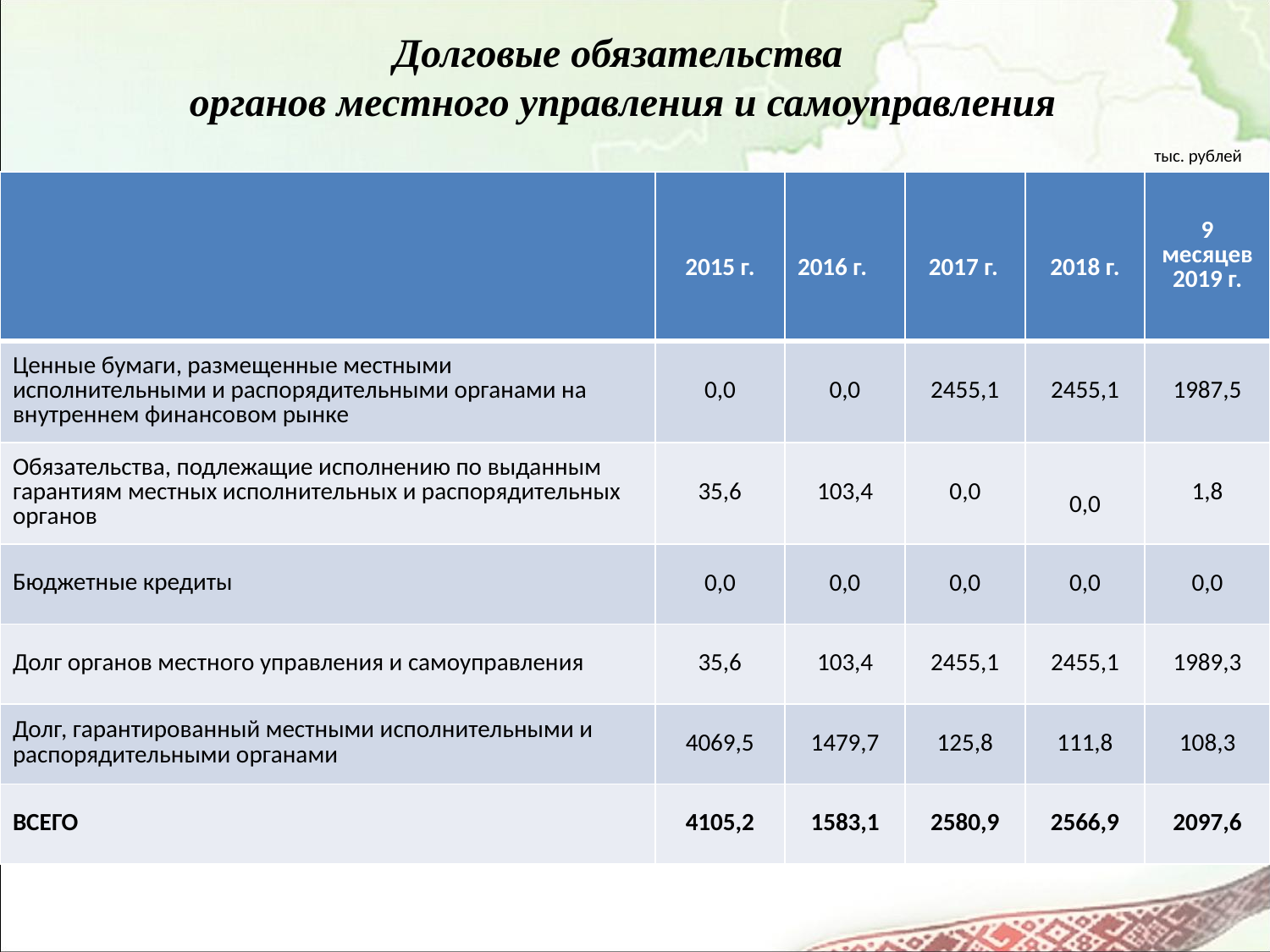

# Долговые обязательства органов местного управления и самоуправления
тыс. рублей
|  | 2015 г. | 2016 г. | 2017 г. | 2018 г. | 9 месяцев 2019 г. |
| --- | --- | --- | --- | --- | --- |
| Ценные бумаги, размещенные местными исполнительными и распорядительными органами на внутреннем финансовом рынке | 0,0 | 0,0 | 2455,1 | 2455,1 | 1987,5 |
| Обязательства, подлежащие исполнению по выданным гарантиям местных исполнительных и распорядительных органов | 35,6 | 103,4 | 0,0 | 0,0 | 1,8 |
| Бюджетные кредиты | 0,0 | 0,0 | 0,0 | 0,0 | 0,0 |
| Долг органов местного управления и самоуправления | 35,6 | 103,4 | 2455,1 | 2455,1 | 1989,3 |
| Долг, гарантированный местными исполнительными и распорядительными органами | 4069,5 | 1479,7 | 125,8 | 111,8 | 108,3 |
| ВСЕГО | 4105,2 | 1583,1 | 2580,9 | 2566,9 | 2097,6 |